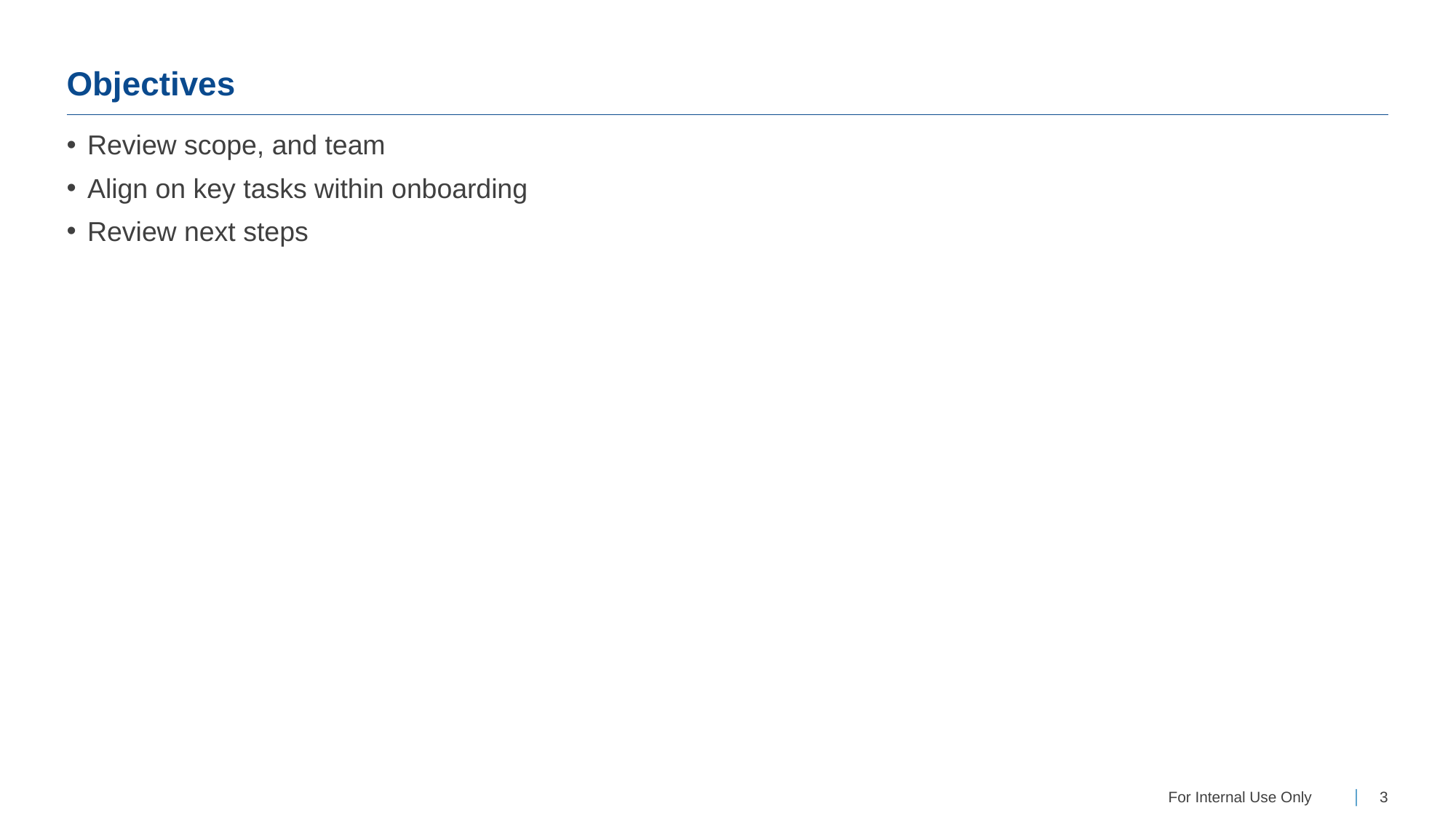

# Objectives
Review scope, and team
Align on key tasks within onboarding
Review next steps

|     3
For Internal Use Only